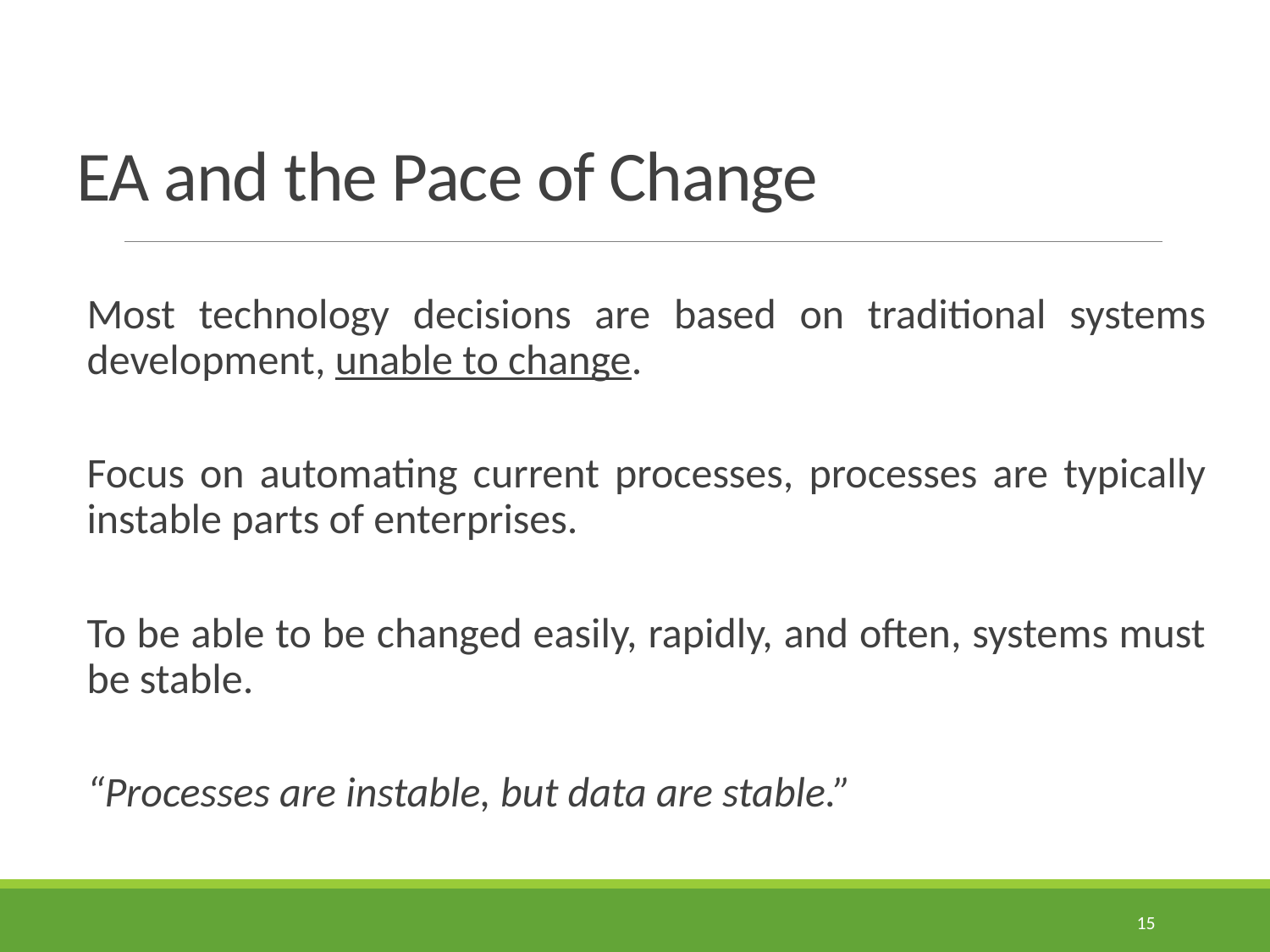

# EA and the Pace of Change
Most technology decisions are based on traditional systems development, unable to change.

Focus on automating current processes, processes are typically instable parts of enterprises.

To be able to be changed easily, rapidly, and often, systems must be stable.

“Processes are instable, but data are stable.”
15